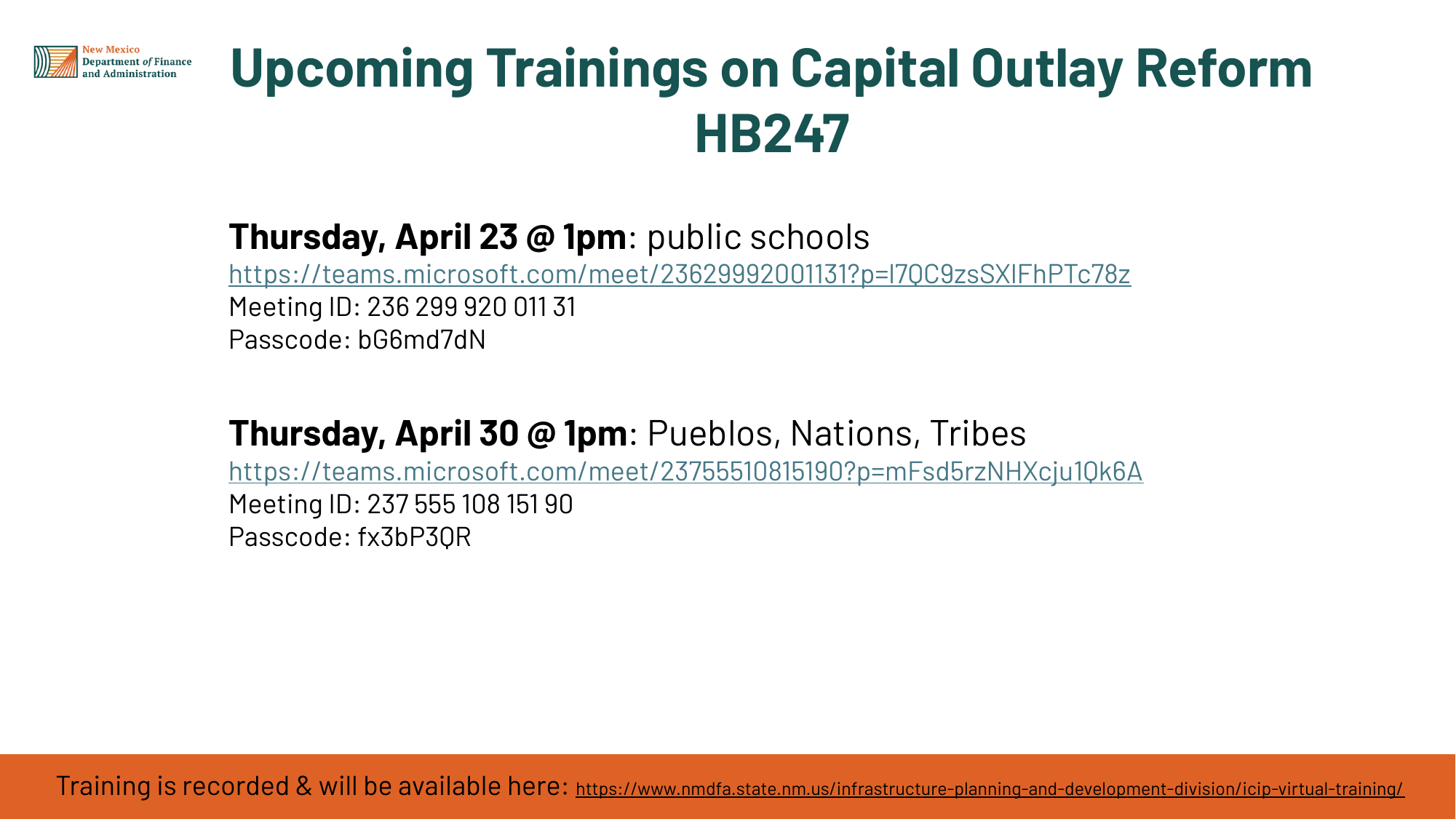

Upcoming Trainings on Capital Outlay Reform
HB247
# Historical Overview
Thursday, April 23 @ 1pm: public schools https://teams.microsoft.com/meet/23629992001131?p=l7QC9zsSXlFhPTc78z
Meeting ID: 236 299 920 011 31
Passcode: bG6md7dN

Thursday, April 30 @ 1pm: Pueblos, Nations, Tribes https://teams.microsoft.com/meet/23755510815190?p=mFsd5rzNHXcju1Qk6A
Meeting ID: 237 555 108 151 90
Passcode: fx3bP3QR

Training is recorded & will be available here: https://www.nmdfa.state.nm.us/infrastructure-planning-and-development-division/icip-virtual-training/